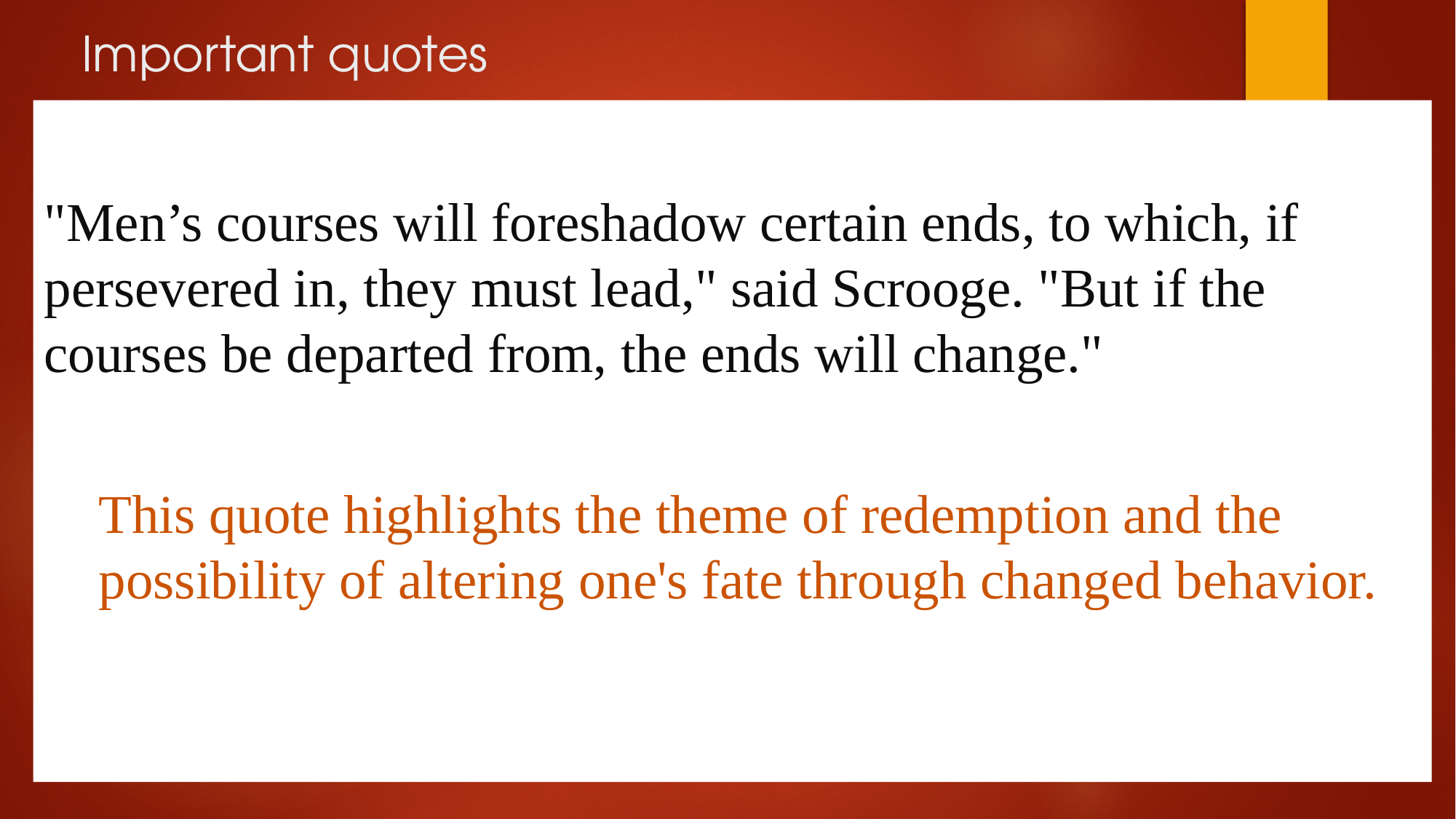

# Important quotes

"Men’s courses will foreshadow certain ends, to which, if persevered in, they must lead," said Scrooge. "But if the courses be departed from, the ends will change."

This quote highlights the theme of redemption and the possibility of altering one's fate through changed behavior.